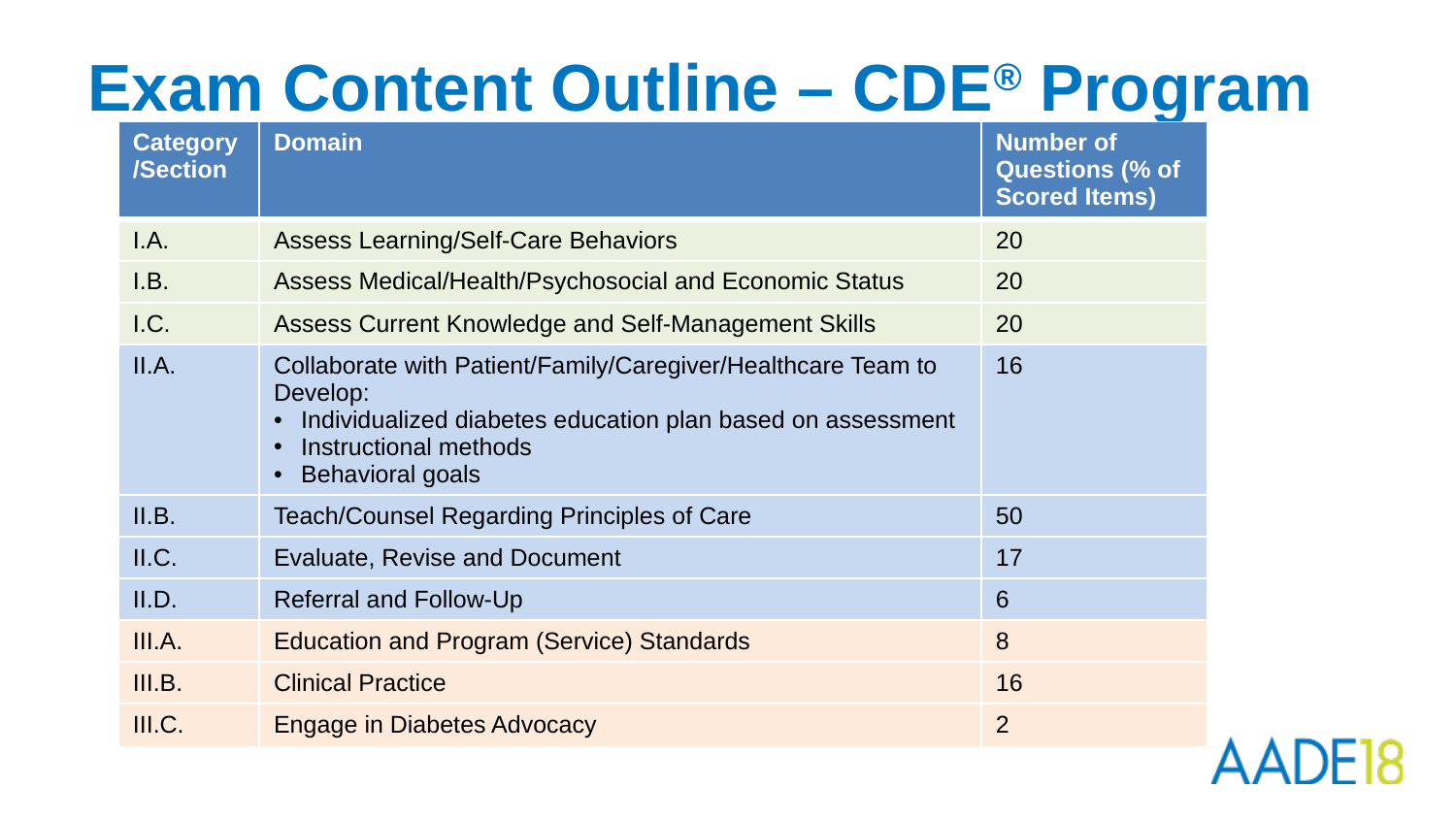

# Exam Content Outline – CDE® Program
| Category/Section | Domain | Number of Questions (% of Scored Items) |
| --- | --- | --- |
| I.A. | Assess Learning/Self-Care Behaviors | 20 |
| I.B. | Assess Medical/Health/Psychosocial and Economic Status | 20 |
| I.C. | Assess Current Knowledge and Self-Management Skills | 20 |
| II.A. | Collaborate with Patient/Family/Caregiver/Healthcare Team to Develop: Individualized diabetes education plan based on assessment Instructional methods Behavioral goals | 16 |
| II.B. | Teach/Counsel Regarding Principles of Care | 50 |
| II.C. | Evaluate, Revise and Document | 17 |
| II.D. | Referral and Follow-Up | 6 |
| III.A. | Education and Program (Service) Standards | 8 |
| III.B. | Clinical Practice | 16 |
| III.C. | Engage in Diabetes Advocacy | 2 |